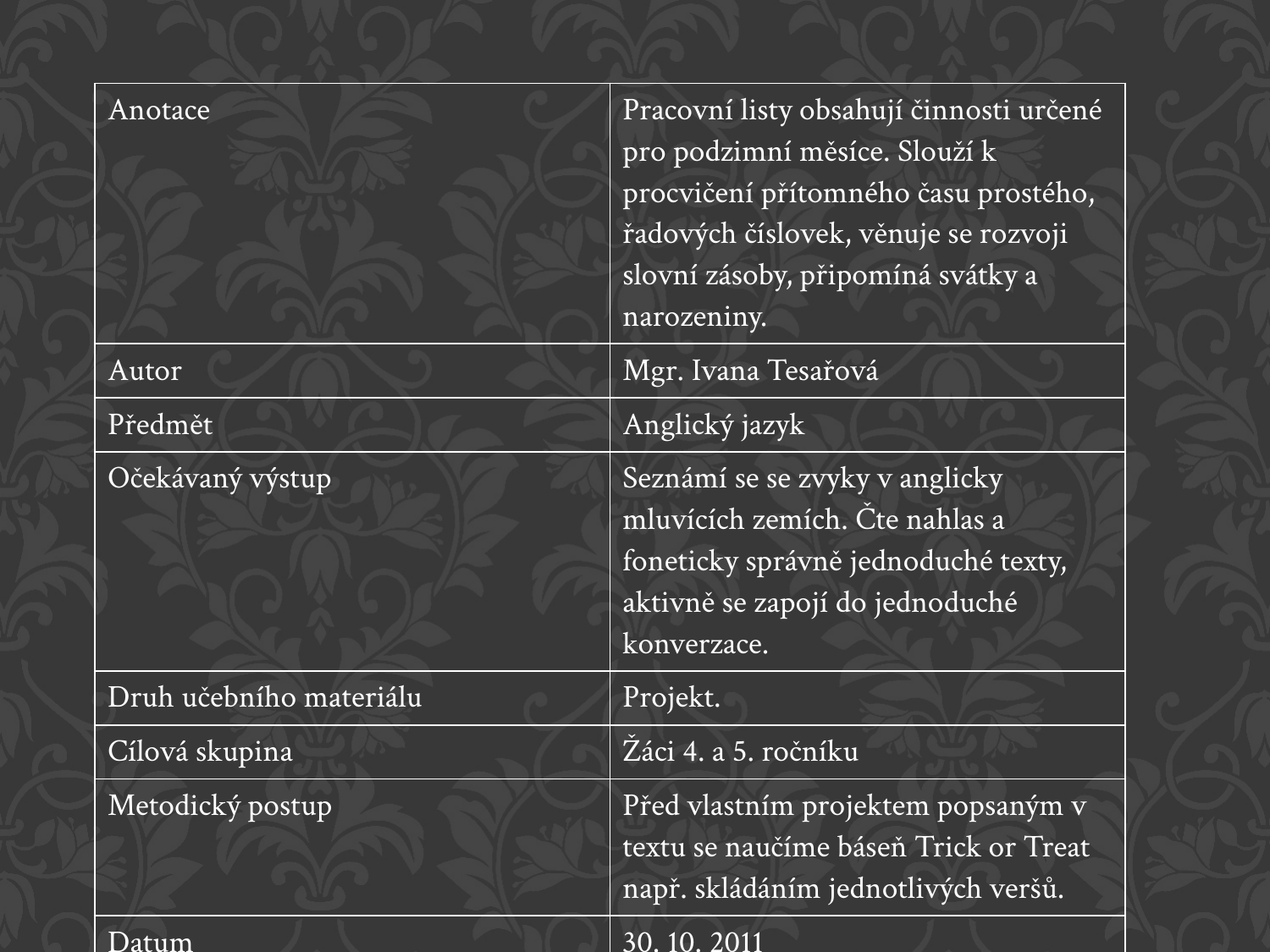

| Anotace | Pracovní listy obsahují činnosti určené pro podzimní měsíce. Slouží k procvičení přítomného času prostého, řadových číslovek, věnuje se rozvoji slovní zásoby, připomíná svátky a narozeniny. |
| --- | --- |
| Autor | Mgr. Ivana Tesařová |
| Předmět | Anglický jazyk |
| Očekávaný výstup | Seznámí se se zvyky v anglicky mluvících zemích. Čte nahlas a foneticky správně jednoduché texty, aktivně se zapojí do jednoduché konverzace. |
| Druh učebního materiálu | Projekt. |
| Cílová skupina | Žáci 4. a 5. ročníku |
| Metodický postup | Před vlastním projektem popsaným v textu se naučíme báseň Trick or Treat např. skládáním jednotlivých veršů. |
| Datum | 30. 10. 2011 |